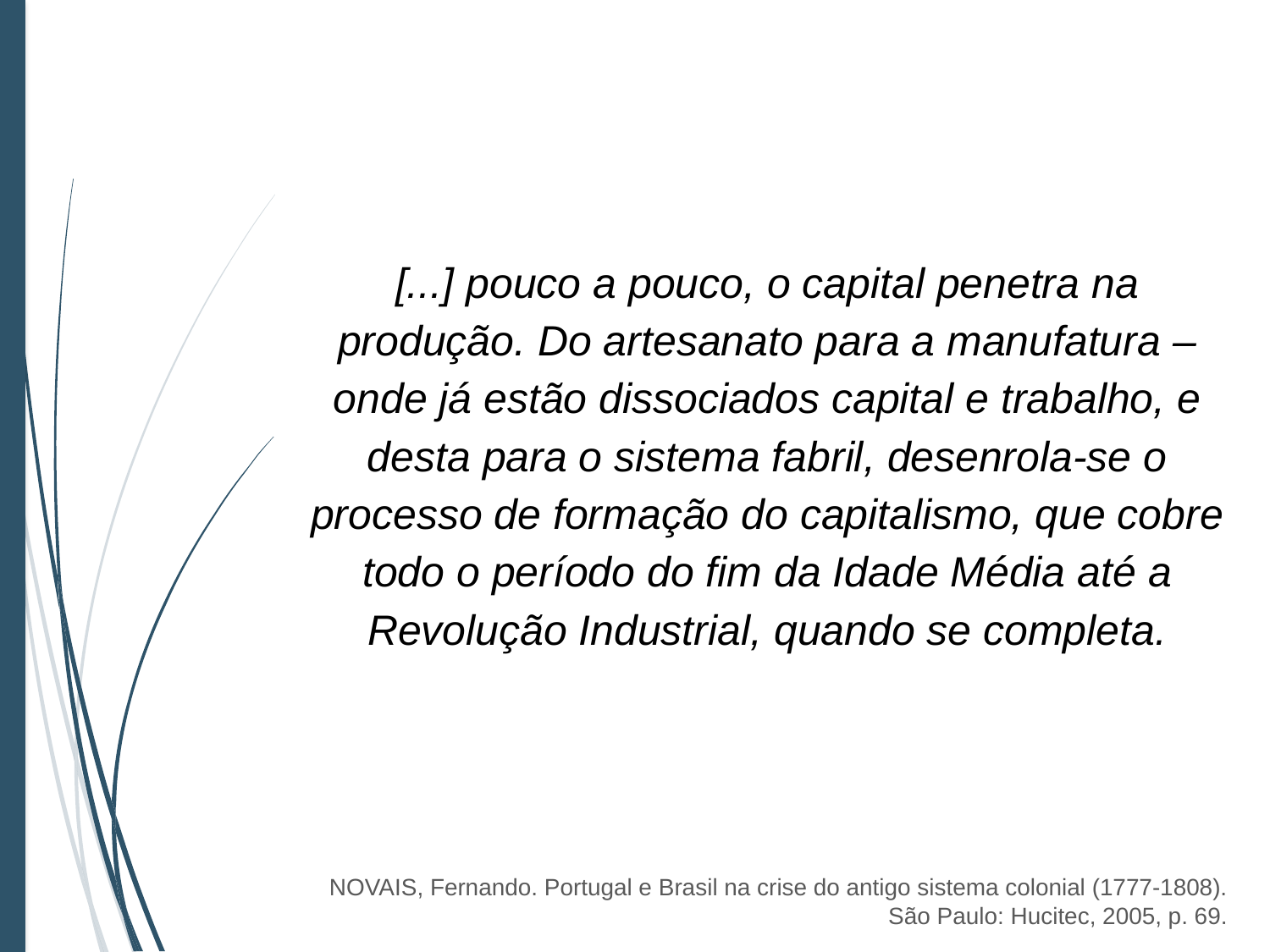

[...] pouco a pouco, o capital penetra na produção. Do artesanato para a manufatura – onde já estão dissociados capital e trabalho, e desta para o sistema fabril, desenrola-se o processo de formação do capitalismo, que cobre todo o período do fim da Idade Média até a Revolução Industrial, quando se completa.
NOVAIS, Fernando. Portugal e Brasil na crise do antigo sistema colonial (1777-1808). São Paulo: Hucitec, 2005, p. 69.